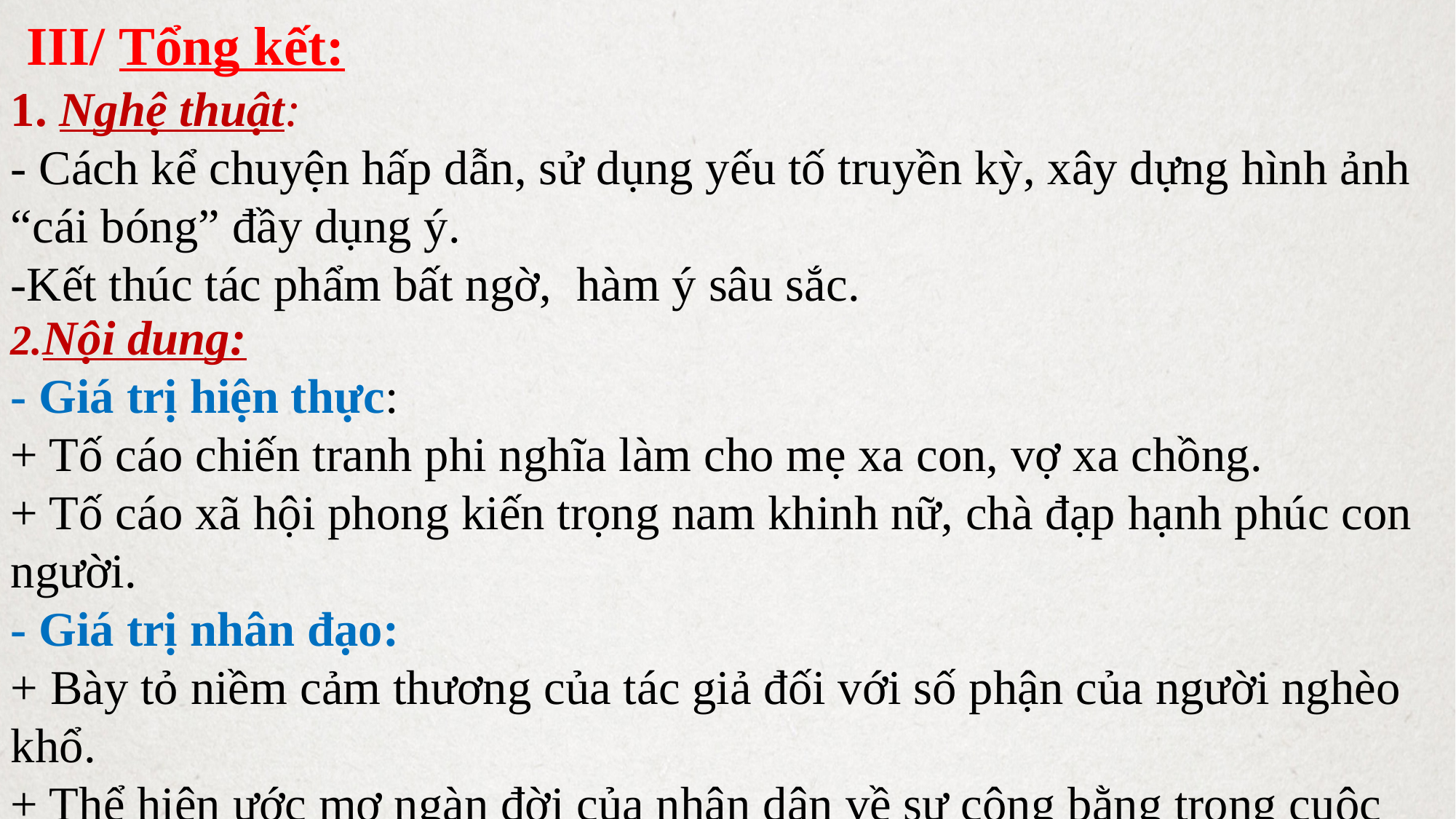

III/ Tổng kết:
1. Nghệ thuật: - Cách kể chuyện hấp dẫn, sử dụng yếu tố truyền kỳ, xây dựng hình ảnh “cái bóng” đầy dụng ý.-Kết thúc tác phẩm bất ngờ,  hàm ý sâu sắc.
2.Nội dung:
- Giá trị hiện thực:+ Tố cáo chiến tranh phi nghĩa làm cho mẹ xa con, vợ xa chồng.+ Tố cáo xã hội phong kiến trọng nam khinh nữ, chà đạp hạnh phúc con người.
- Giá trị nhân đạo:
+ Bày tỏ niềm cảm thương của tác giả đối với số phận của người nghèo khổ.+ Thể hiện ước mơ ngàn đời của nhân dân về sự công bằng trong cuộc đời (Dù chết rồi vẫn được minh oan).